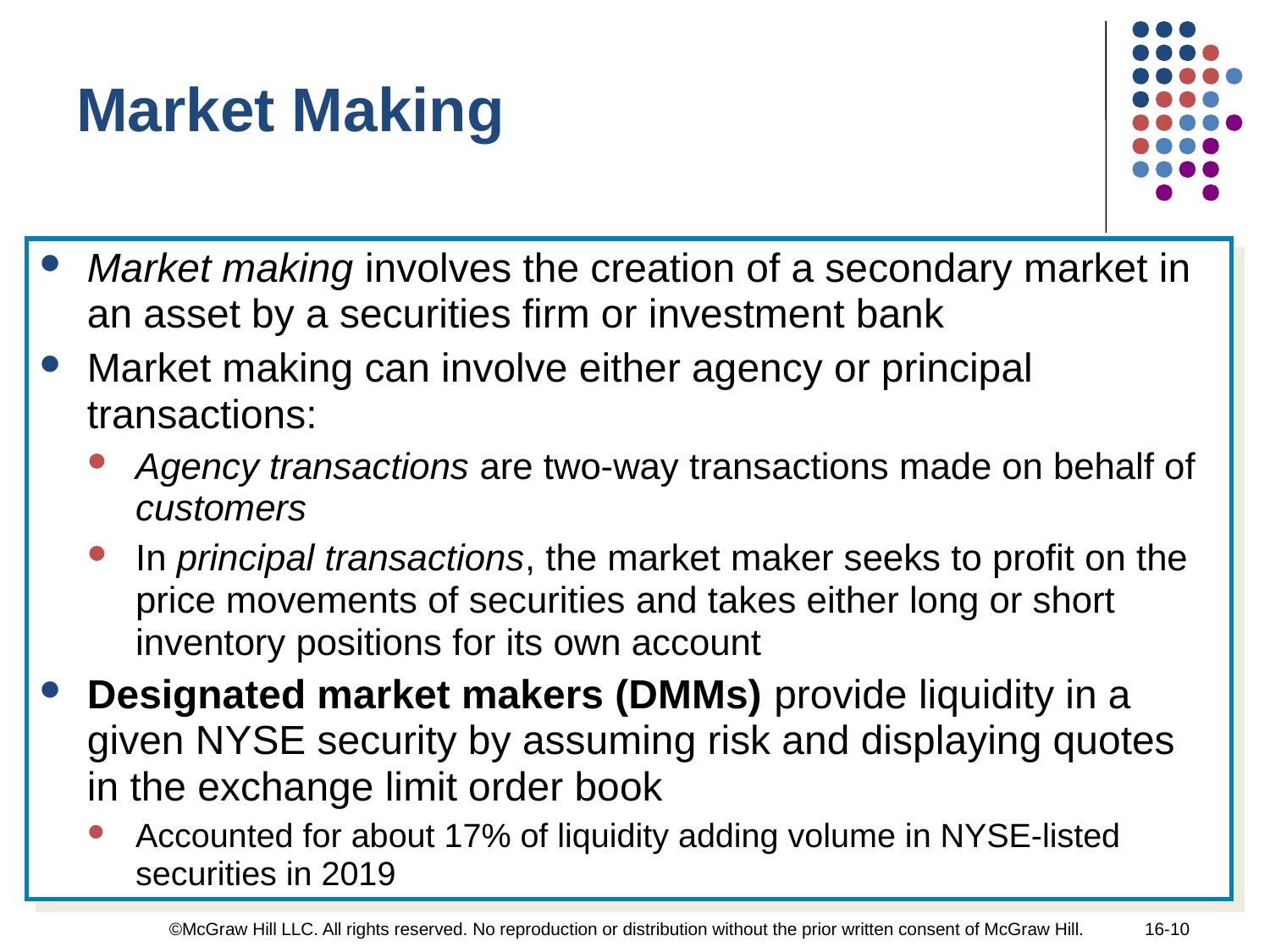

Market Making
Market making involves the creation of a secondary market in an asset by a securities firm or investment bank
Market making can involve either agency or principal transactions:
Agency transactions are two-way transactions made on behalf of customers
In principal transactions, the market maker seeks to profit on the price movements of securities and takes either long or short inventory positions for its own account
Designated market makers (DMMs) provide liquidity in a given NYSE security by assuming risk and displaying quotes in the exchange limit order book
Accounted for about 17% of liquidity adding volume in NYSE-listed securities in 2019

©McGraw Hill LLC. All rights reserved. No reproduction or distribution without the prior written consent of McGraw Hill.
16-10